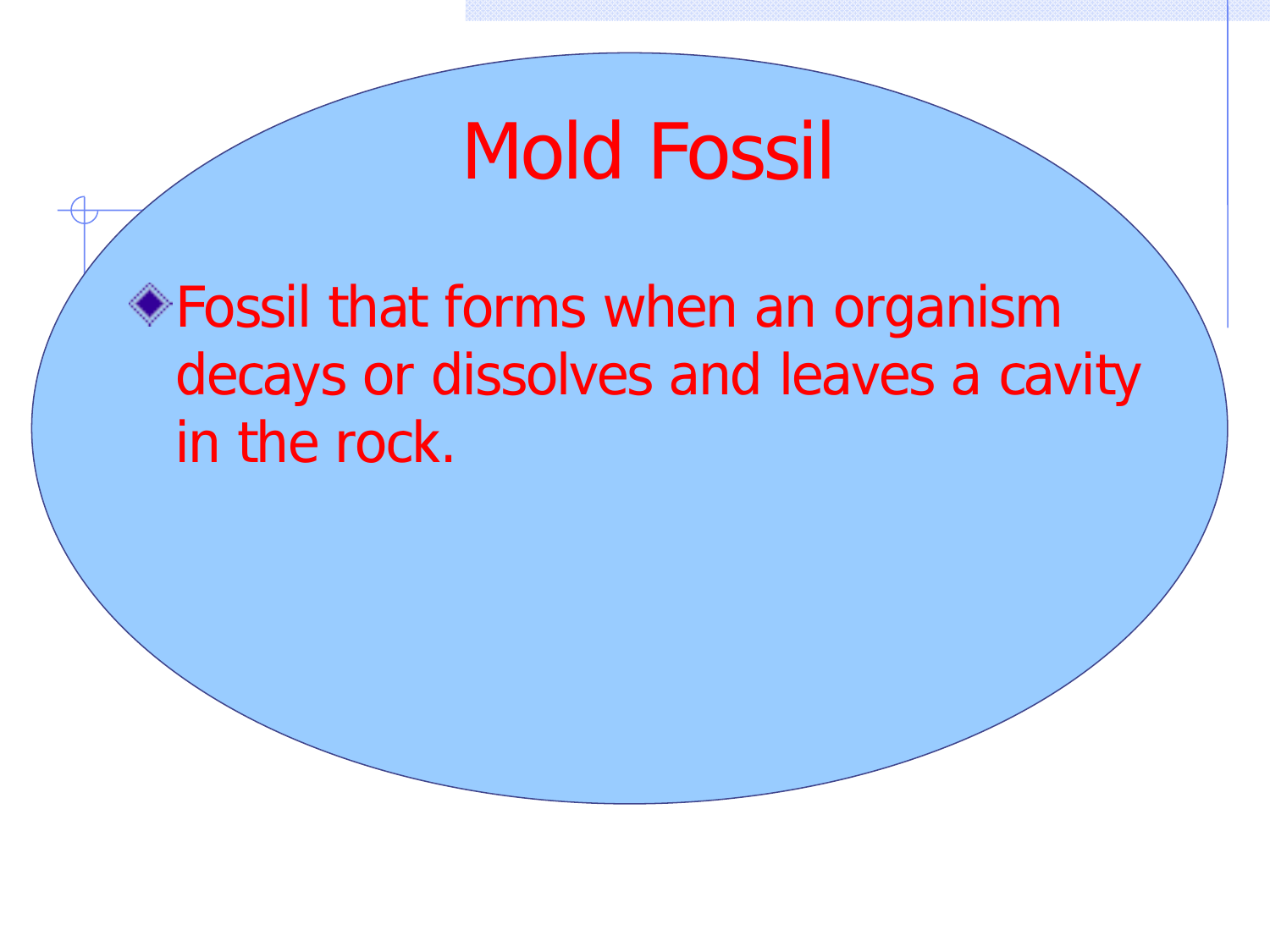

# Mold Fossil

Fossil that forms when an organism decays or dissolves and leaves a cavity in the rock.